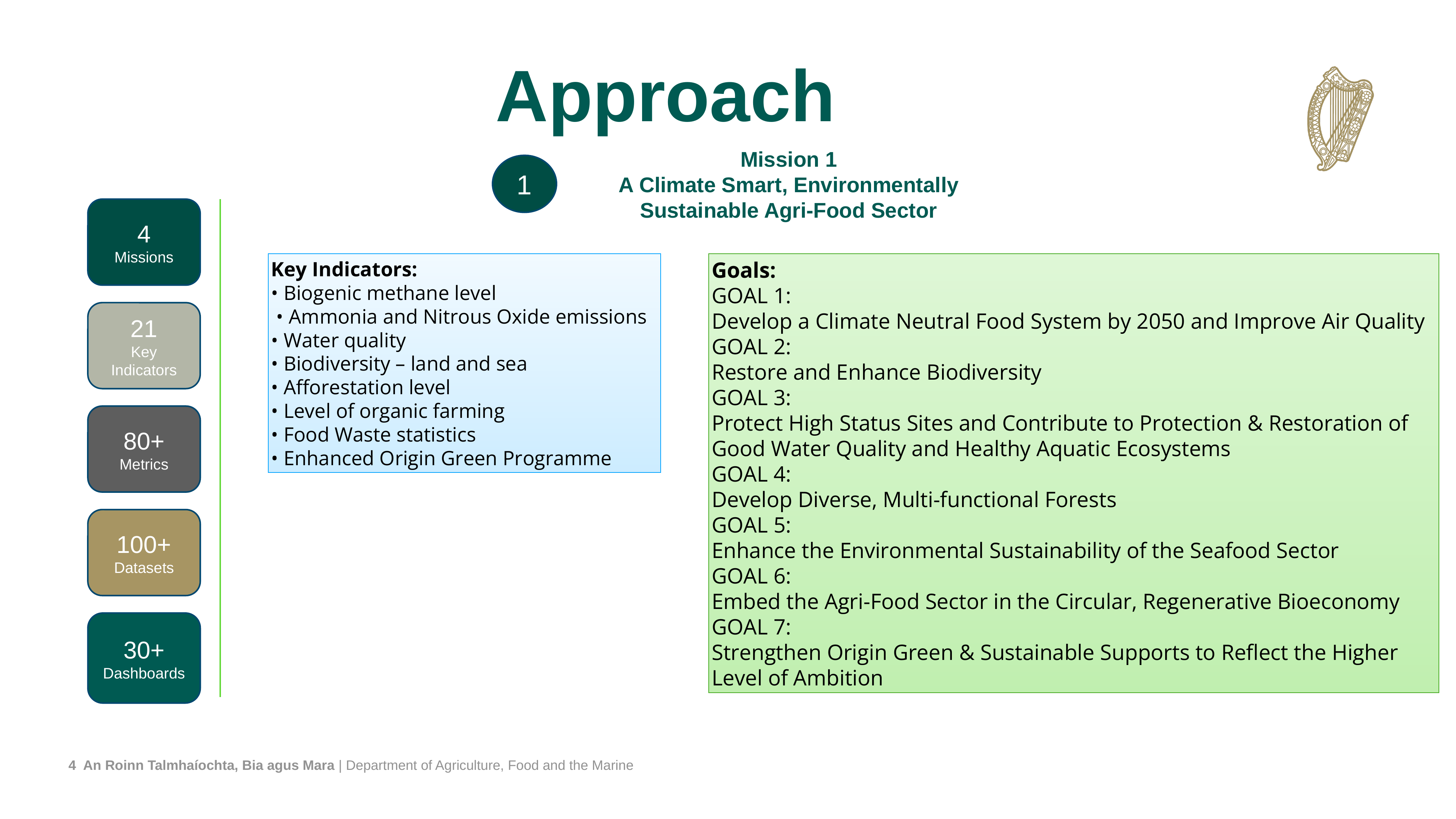

Approach
Mission 1
A Climate Smart, Environmentally Sustainable Agri-Food Sector
1
4
Missions
Key Indicators:
• Biogenic methane level
 • Ammonia and Nitrous Oxide emissions
• Water quality
• Biodiversity – land and sea
• Afforestation level
• Level of organic farming
• Food Waste statistics
• Enhanced Origin Green Programme
Goals:
GOAL 1:
Develop a Climate Neutral Food System by 2050 and Improve Air Quality
GOAL 2:
Restore and Enhance Biodiversity
GOAL 3:
Protect High Status Sites and Contribute to Protection & Restoration of Good Water Quality and Healthy Aquatic Ecosystems
GOAL 4:
Develop Diverse, Multi-functional Forests
GOAL 5:
Enhance the Environmental Sustainability of the Seafood Sector
GOAL 6:
Embed the Agri-Food Sector in the Circular, Regenerative Bioeconomy
GOAL 7:
Strengthen Origin Green & Sustainable Supports to Reflect the Higher Level of Ambition
21
Key Indicators
80+
Metrics
100+
Datasets
30+
Dashboards